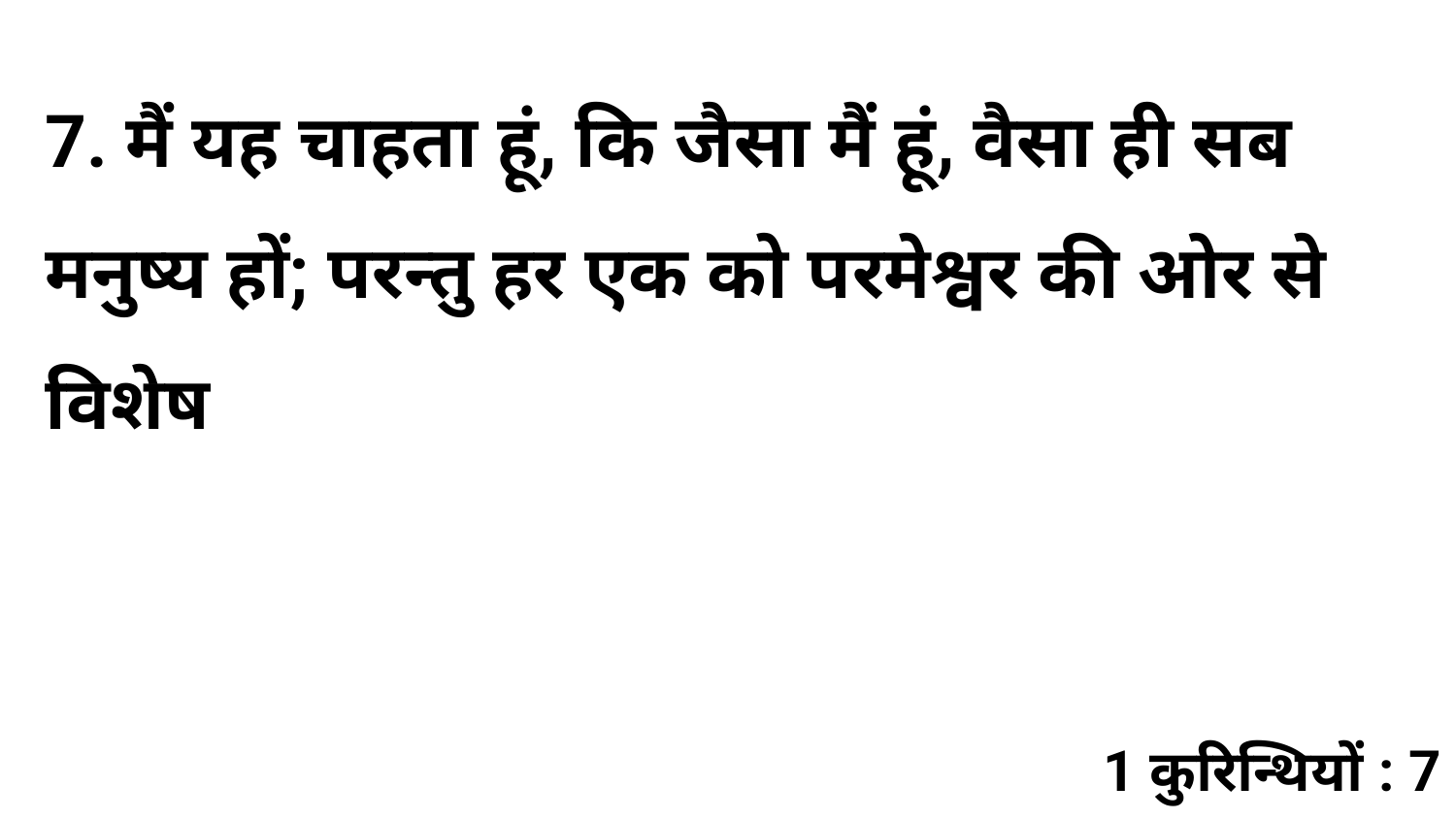

7. मैं यह चाहता हूं, कि जैसा मैं हूं, वैसा ही सब मनुष्य हों; परन्तु हर एक को परमेश्वर की ओर से विशेष
1 कुरिन्थियों : 7